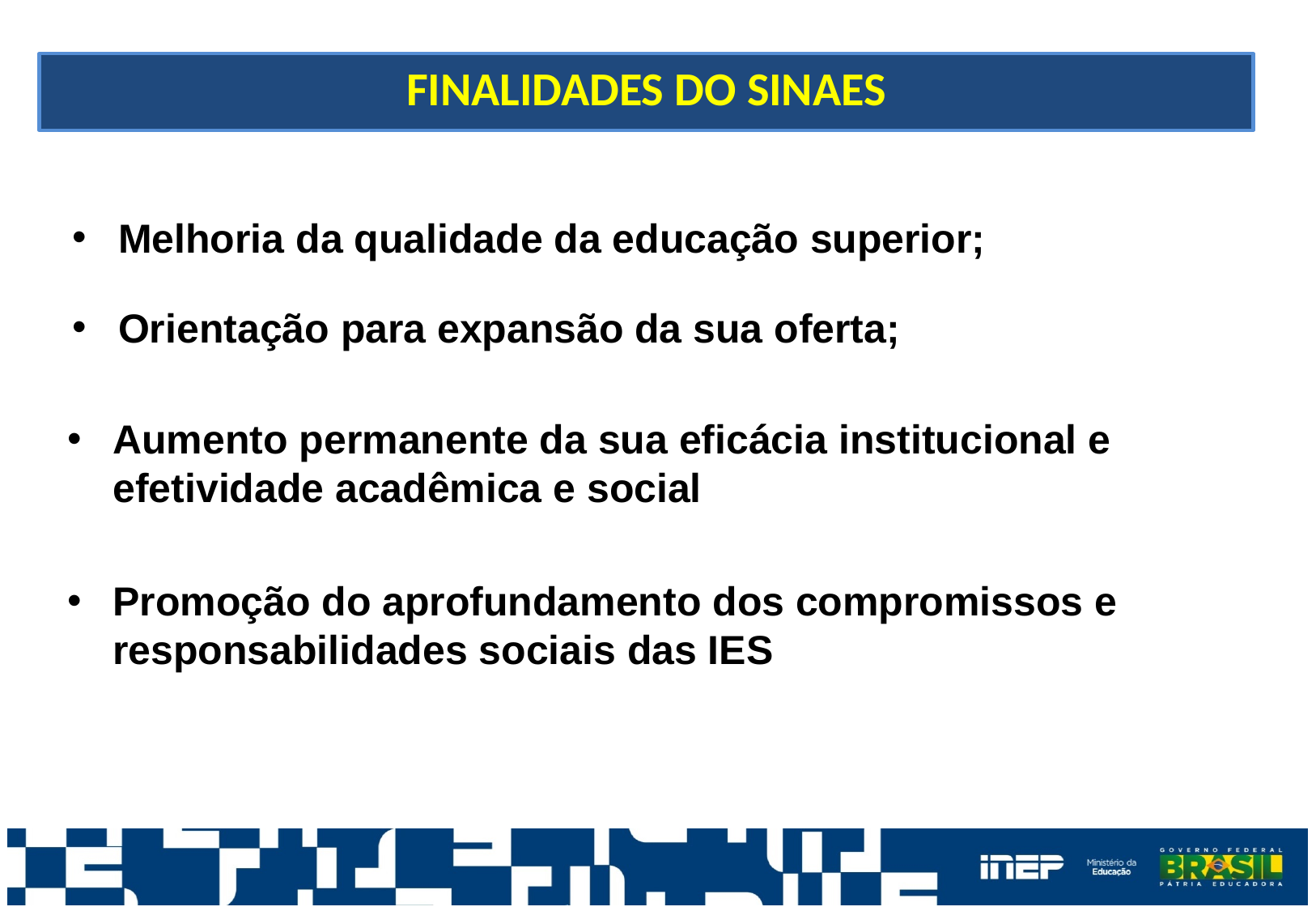

FINALIDADES DO SINAES
Melhoria da qualidade da educação superior;

Orientação para expansão da sua oferta;
Aumento permanente da sua eficácia institucional e efetividade acadêmica e social

Promoção do aprofundamento dos compromissos e responsabilidades sociais das IES